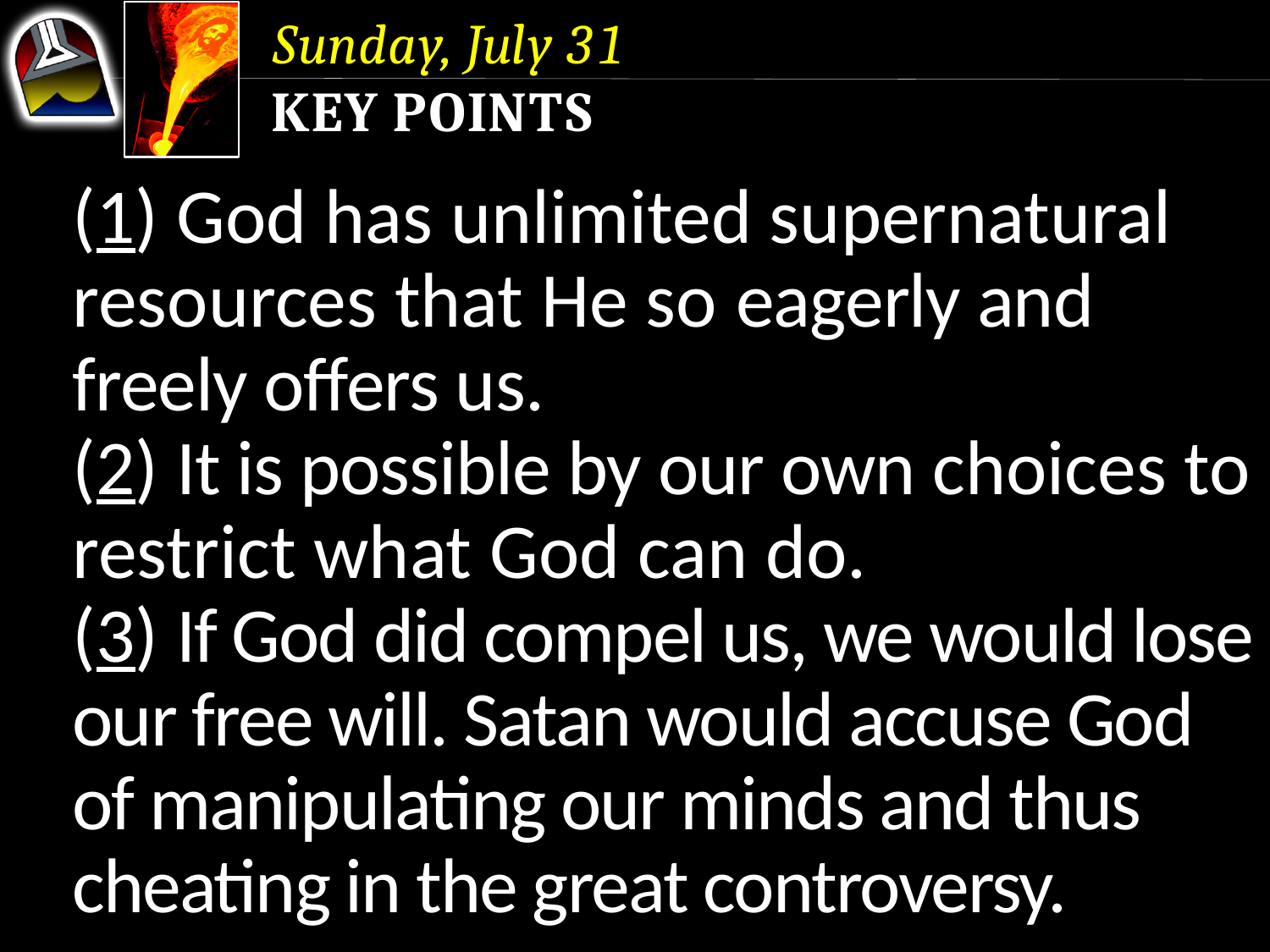

Sunday, July 31
Key Points
(1) God has unlimited supernatural resources that He so eagerly and freely offers us.
(2) It is possible by our own choices to restrict what God can do.
(3) If God did compel us, we would lose our free will. Satan would accuse God  of manipulating our minds and thus cheating in the great controversy.